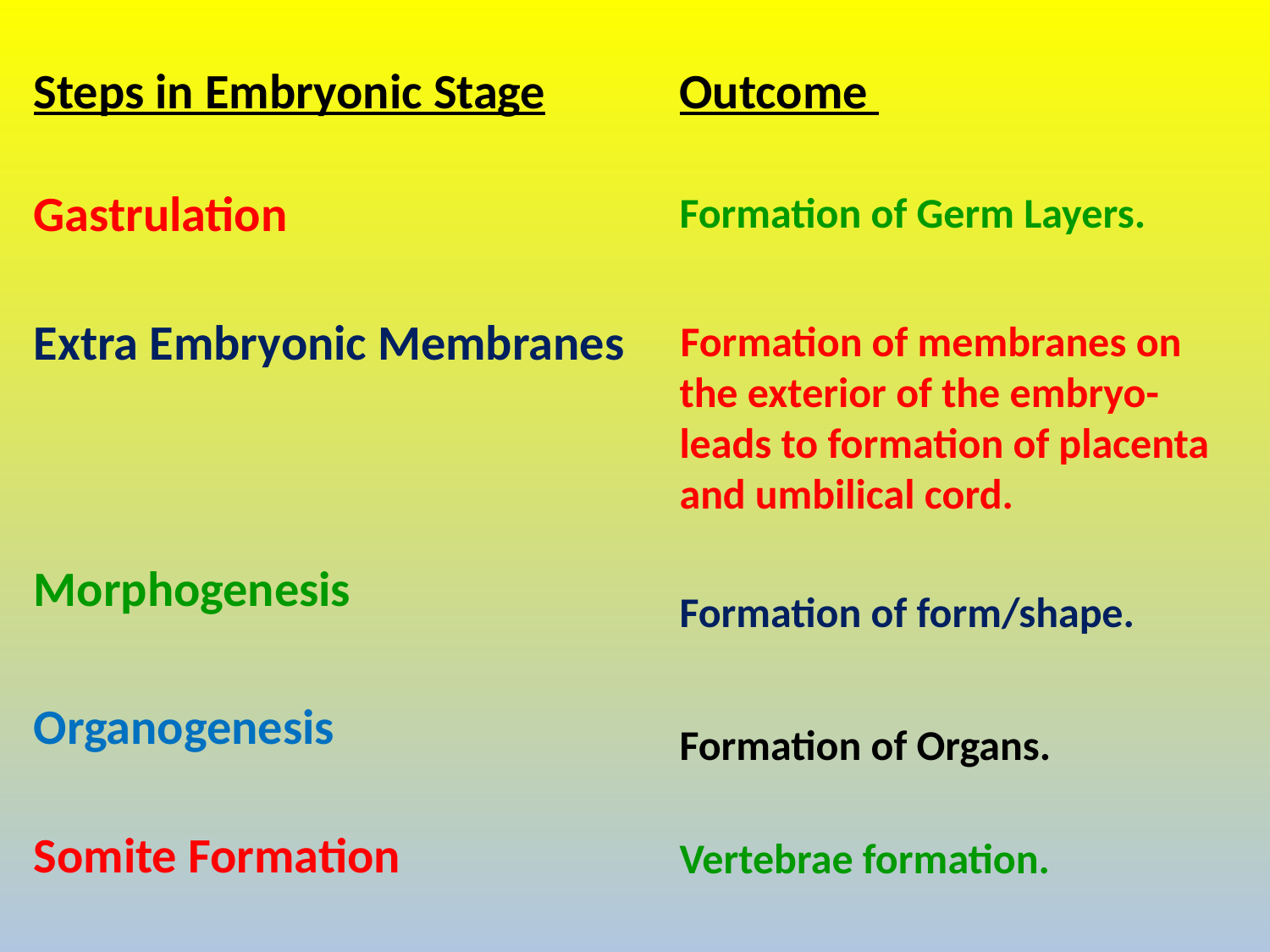

Steps in Embryonic Stage

Gastrulation

Extra Embryonic Membranes

Morphogenesis

Organogenesis

Somite Formation

Outcome

Formation of Germ Layers.

Formation of membranes on the exterior of the embryo- leads to formation of placenta and umbilical cord.

Formation of form/shape.

Formation of Organs.

Vertebrae formation.